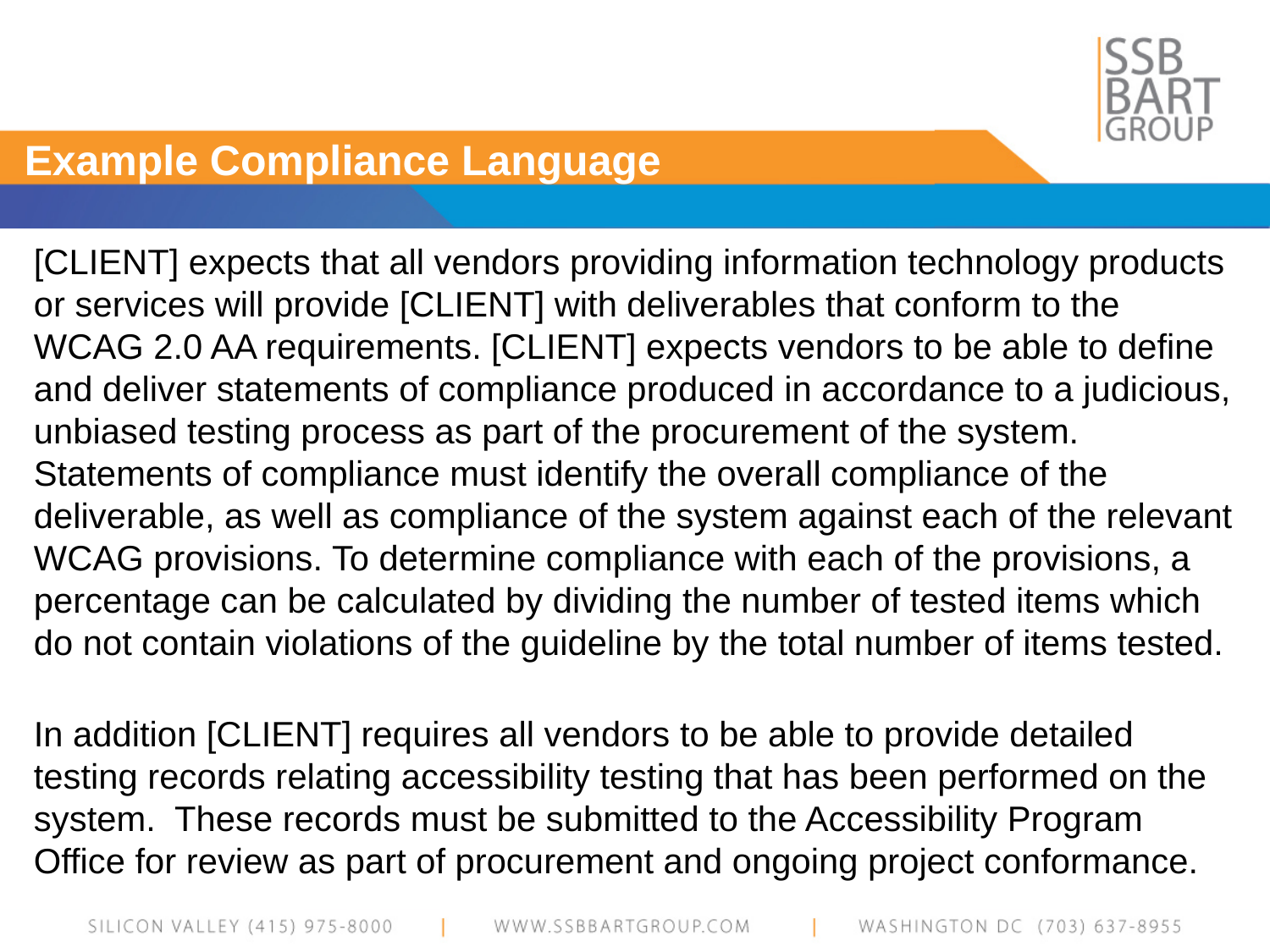

# Example Compliance Language
[CLIENT] expects that all vendors providing information technology products or services will provide [CLIENT] with deliverables that conform to the WCAG 2.0 AA requirements. [CLIENT] expects vendors to be able to define and deliver statements of compliance produced in accordance to a judicious, unbiased testing process as part of the procurement of the system. Statements of compliance must identify the overall compliance of the deliverable, as well as compliance of the system against each of the relevant WCAG provisions. To determine compliance with each of the provisions, a percentage can be calculated by dividing the number of tested items which do not contain violations of the guideline by the total number of items tested.

In addition [CLIENT] requires all vendors to be able to provide detailed testing records relating accessibility testing that has been performed on the system.  These records must be submitted to the Accessibility Program Office for review as part of procurement and ongoing project conformance.